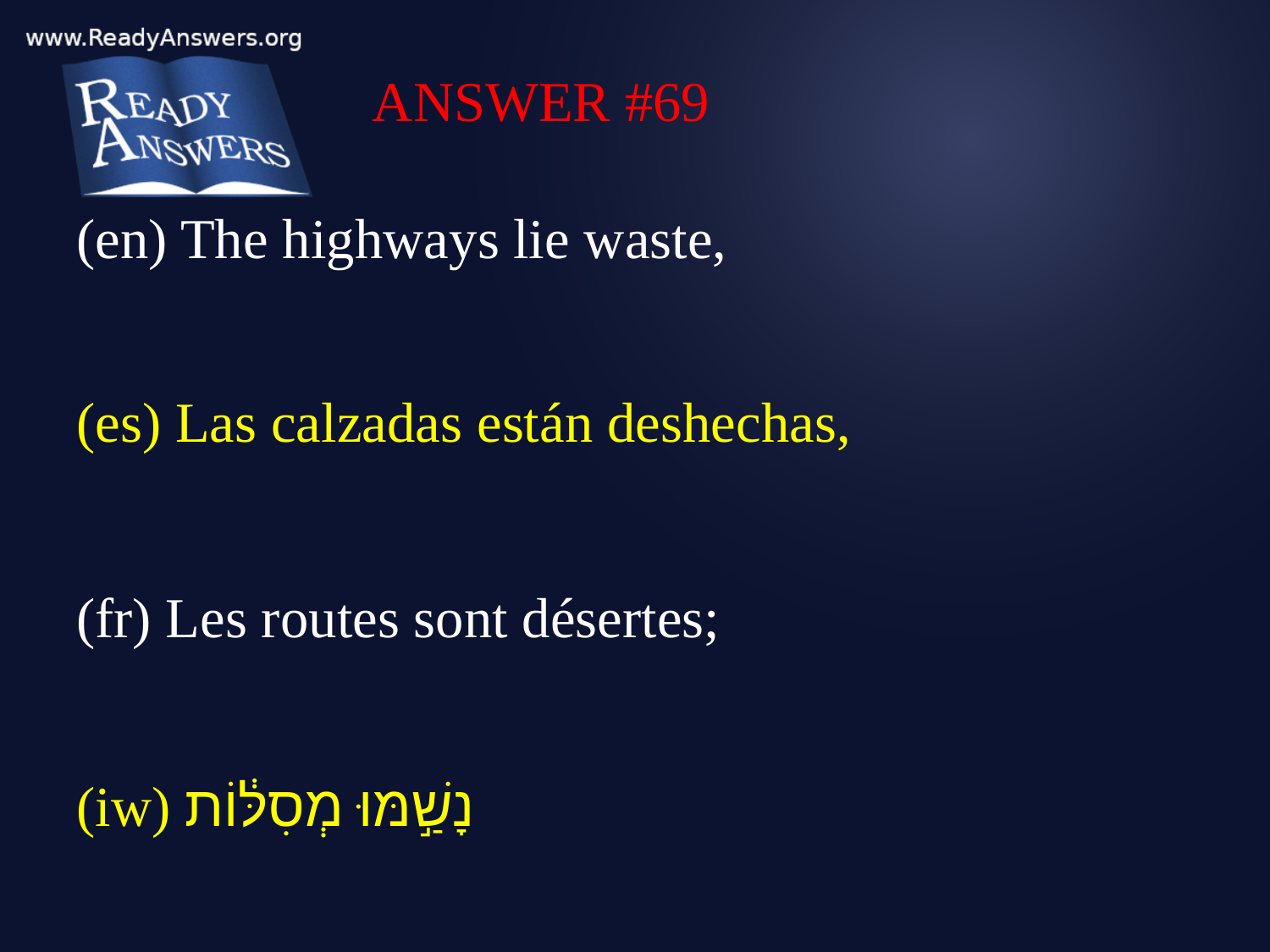

ANSWER #69
(en) The highways lie waste,
(es) Las calzadas están deshechas,
(fr) Les routes sont désertes;
(iw) נָשַׁ֣מּוּ מְסִלּ֔וֹת